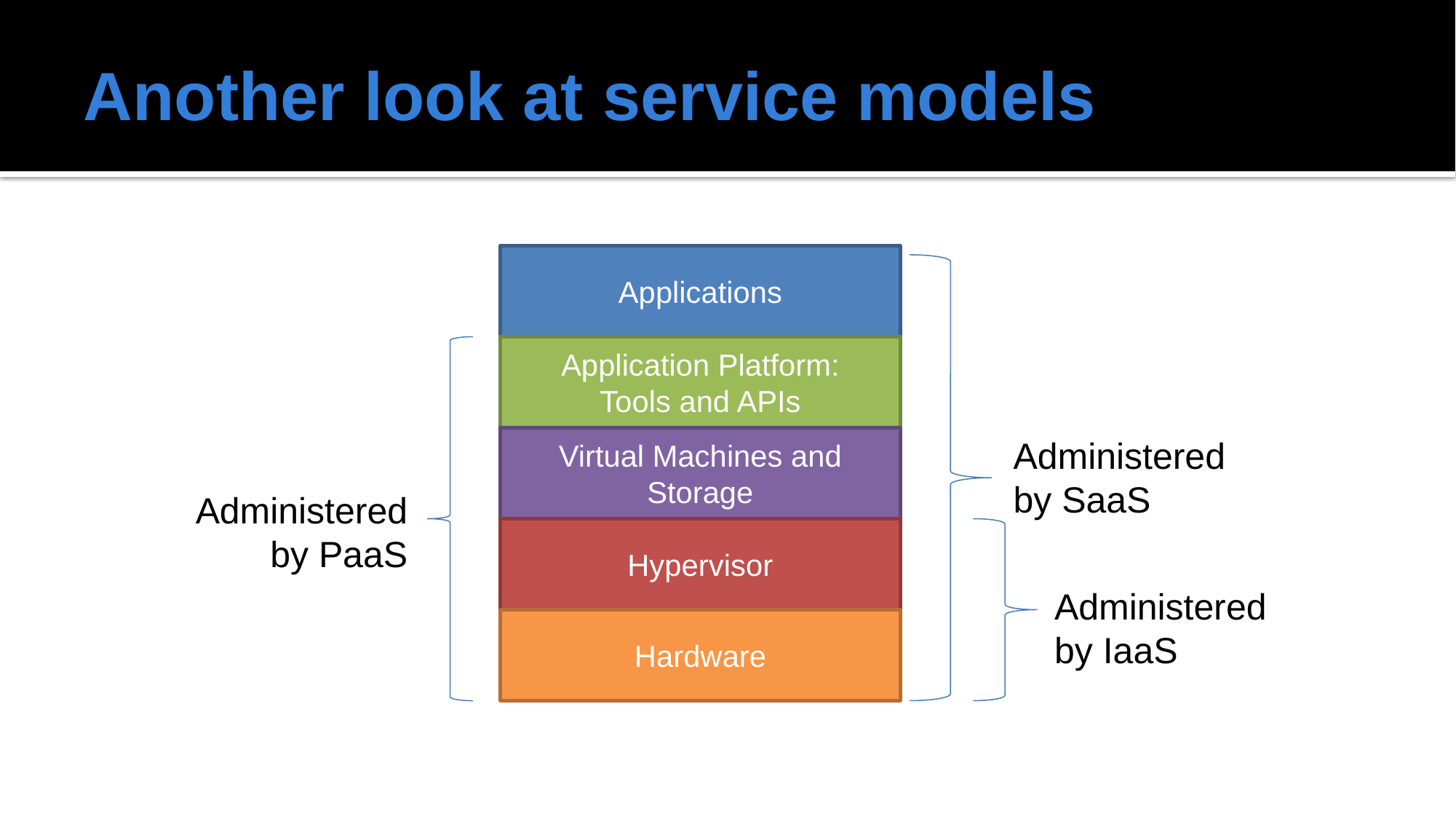

# Another look at service models
Applications

Application Platform:
Tools and APIs
Virtual Machines and Storage
Administered
by SaaS
Administered
by PaaS
Hypervisor

Administered
by IaaS
Hardware